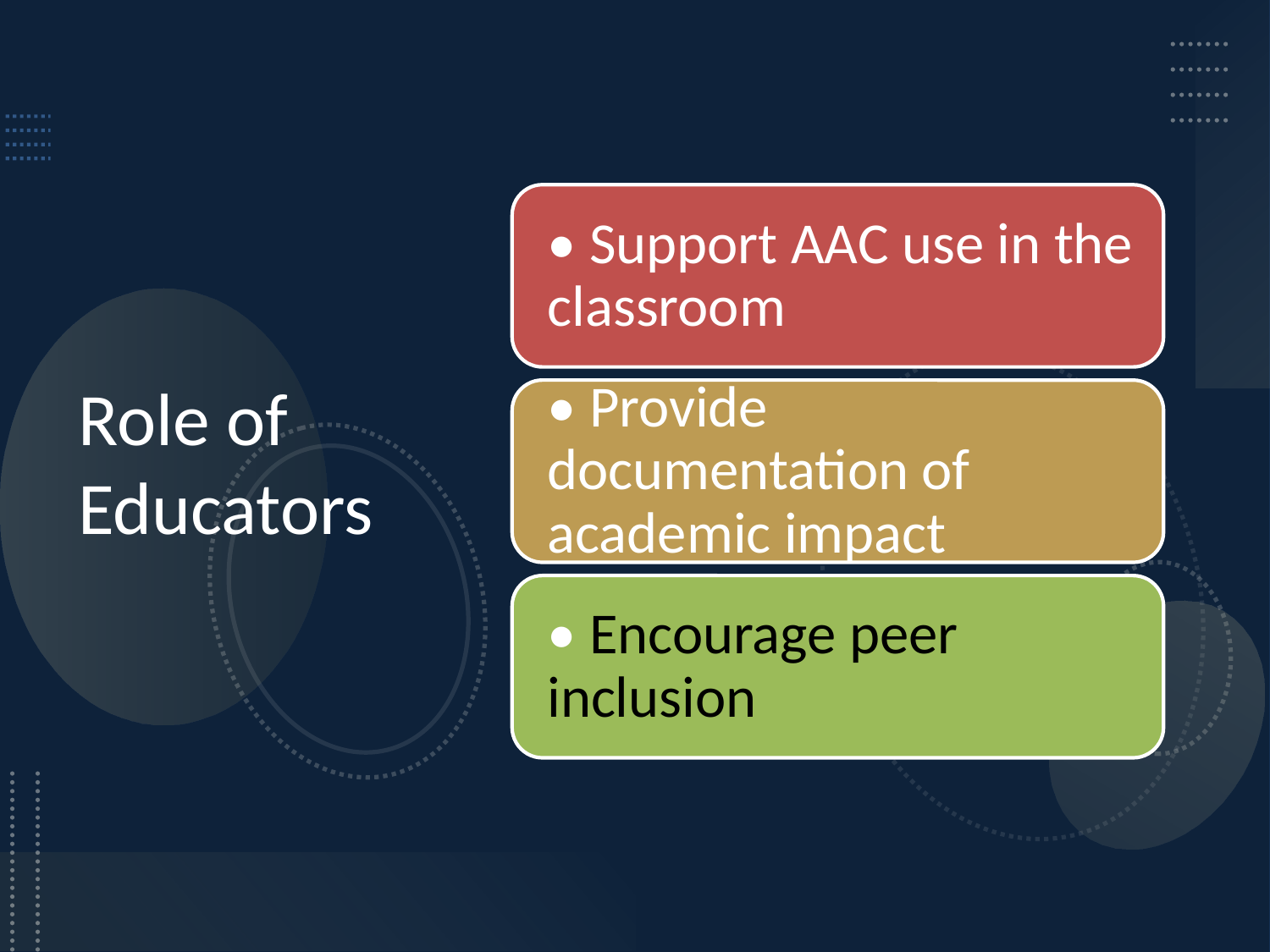

# Role of Educators
• Support AAC use in the classroom
• Provide documentation of academic impact
• Encourage peer inclusion